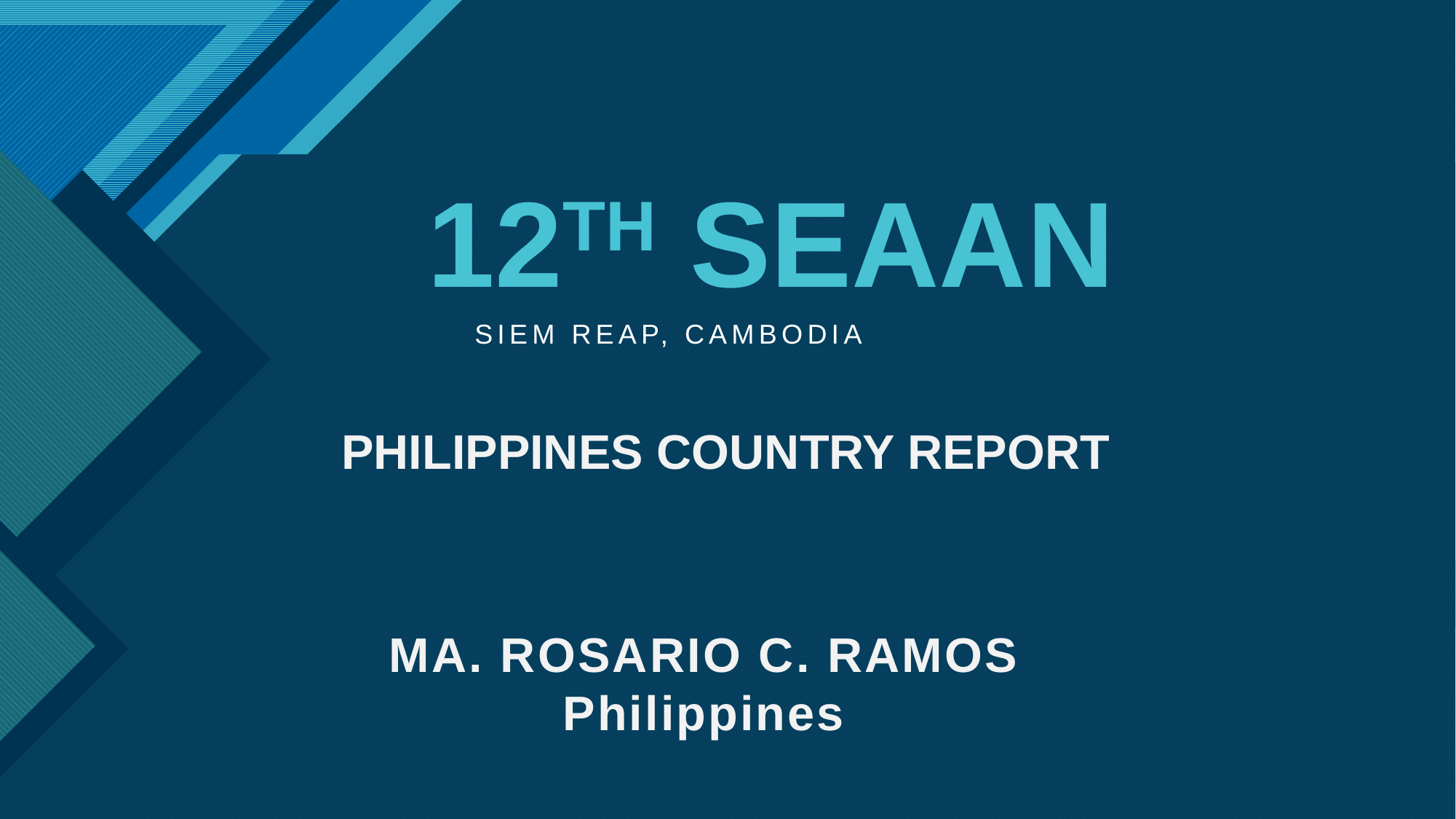

# 12TH SEAAN
SIEM REAP, CAMBODIA
PHILIPPINES COUNTRY REPORT
MA. ROSARIO C. RAMOS
Philippines